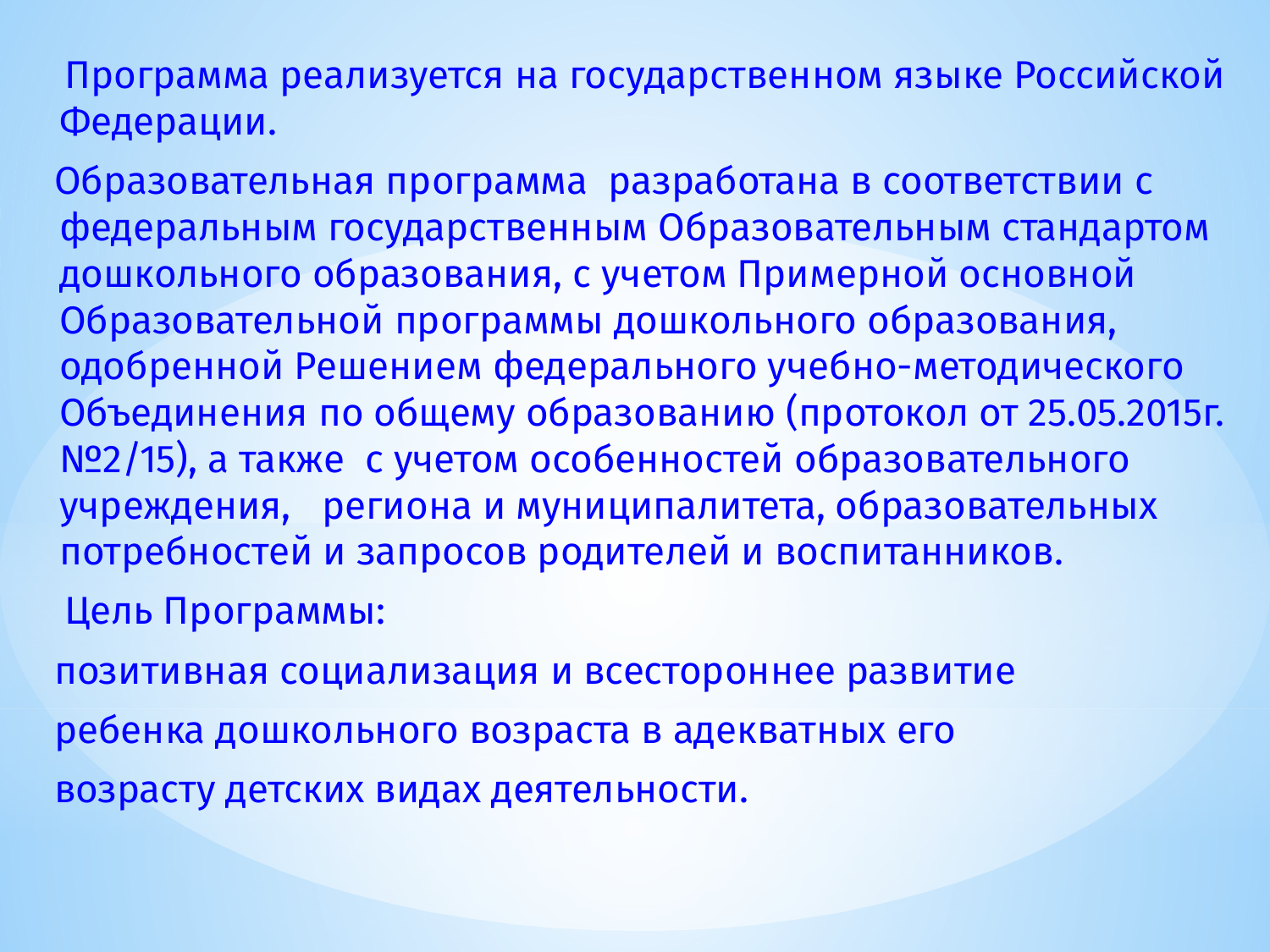

Программа реализуется на государственном языке Российской Федерации.
  Образовательная программа  разработана в соответствии с федеральным государственным Образовательным стандартом дошкольного образования, с учетом Примерной основной Образовательной программы дошкольного образования, одобренной Решением федерального учебно-методического Объединения по общему образованию (протокол от 25.05.2015г. №2/15), а также  с учетом особенностей образовательного учреждения,   региона и муниципалитета, образовательных потребностей и запросов родителей и воспитанников.
   Цель Программы:
  позитивная социализация и всестороннее развитие
  ребенка дошкольного возраста в адекватных его
  возрасту детских видах деятельности.